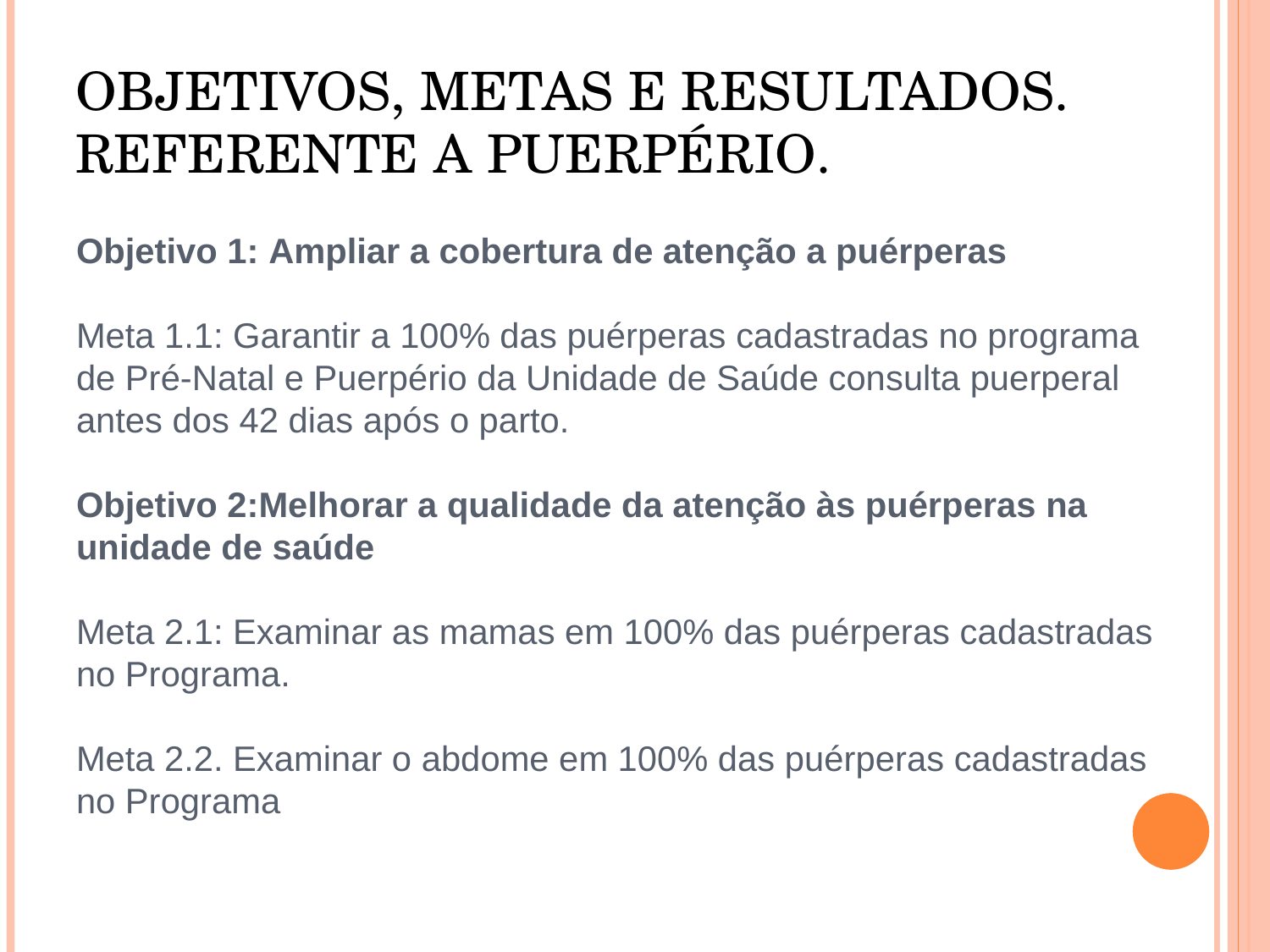

OBJETIVOS, METAS E RESULTADOS.
REFERENTE A PUERPÉRIO.
Objetivo 1: Ampliar a cobertura de atenção a puérperas

Meta 1.1: Garantir a 100% das puérperas cadastradas no programa de Pré-Natal e Puerpério da Unidade de Saúde consulta puerperal antes dos 42 dias após o parto.

Objetivo 2:Melhorar a qualidade da atenção às puérperas na unidade de saúde

Meta 2.1: Examinar as mamas em 100% das puérperas cadastradas no Programa.

Meta 2.2. Examinar o abdome em 100% das puérperas cadastradas no Programa